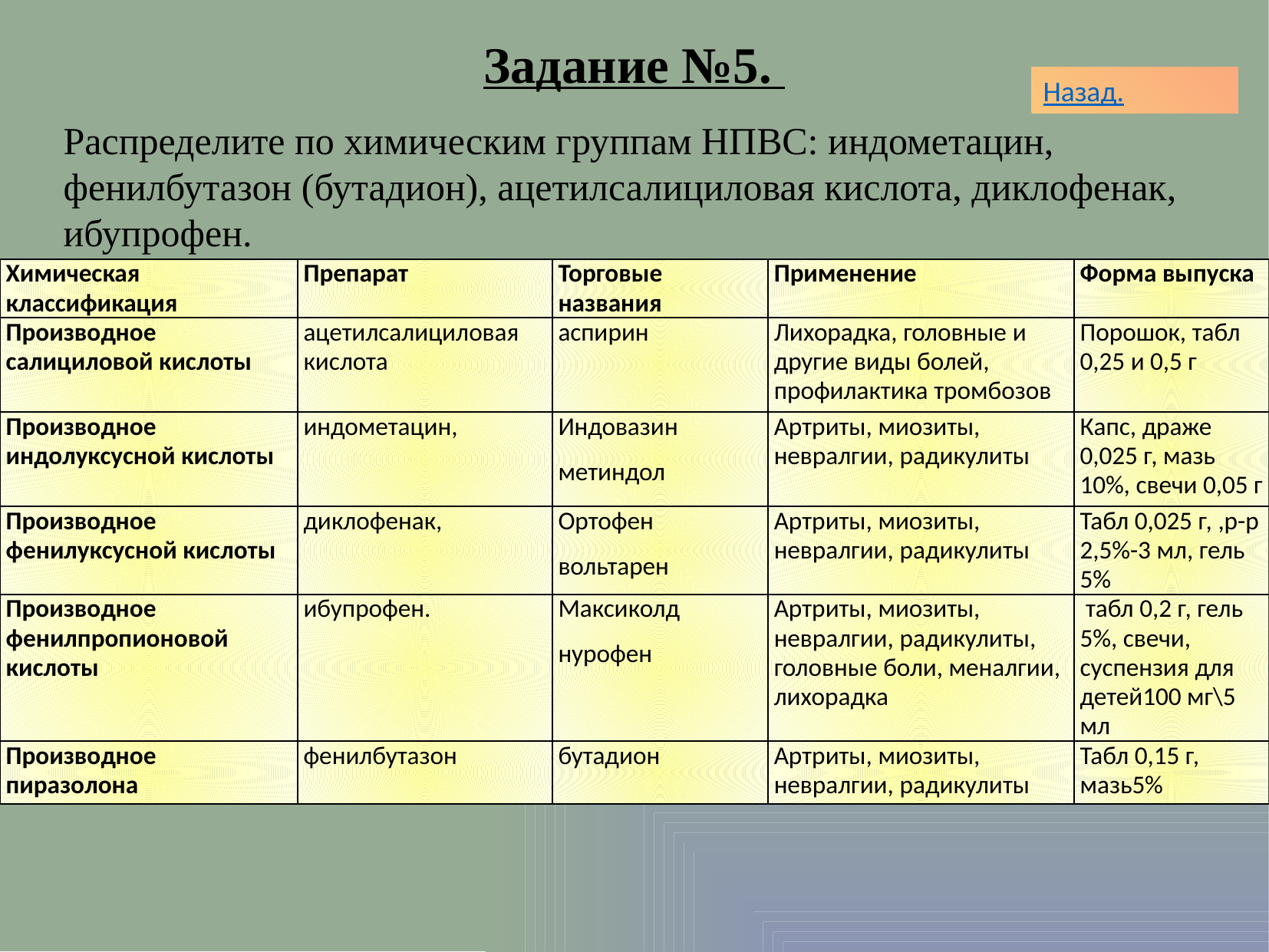

Задание №5.
Распределите по химическим группам НПВС: индометацин, фенилбутазон (бутадион), ацетилсалициловая кислота, диклофенак, ибупрофен.

Назад.

| Химическая классификация | Препарат | Торговые названия | Применение | Форма выпуска |
| --- | --- | --- | --- | --- |
| Производное салициловой кислоты | ацетилсалициловая кислота | аспирин | Лихорадка, головные и другие виды болей, профилактика тромбозов | Порошок, табл 0,25 и 0,5 г |
| Производное индолуксусной кислоты | индометацин, | Индовазин метиндол | Артриты, миозиты, невралгии, радикулиты | Капс, драже 0,025 г, мазь 10%, свечи 0,05 г |
| Производное фенилуксусной кислоты | диклофенак, | Ортофен вольтарен | Артриты, миозиты, невралгии, радикулиты | Табл 0,025 г, ,р-р 2,5%-3 мл, гель 5% |
| Производное фенилпропионовой кислоты | ибупрофен. | Максиколд нурофен | Артриты, миозиты, невралгии, радикулиты, головные боли, меналгии, лихорадка | табл 0,2 г, гель 5%, свечи, суспензия для детей100 мг\5 мл |
| Производное пиразолона | фенилбутазон | бутадион | Артриты, миозиты, невралгии, радикулиты | Табл 0,15 г, мазь5% |